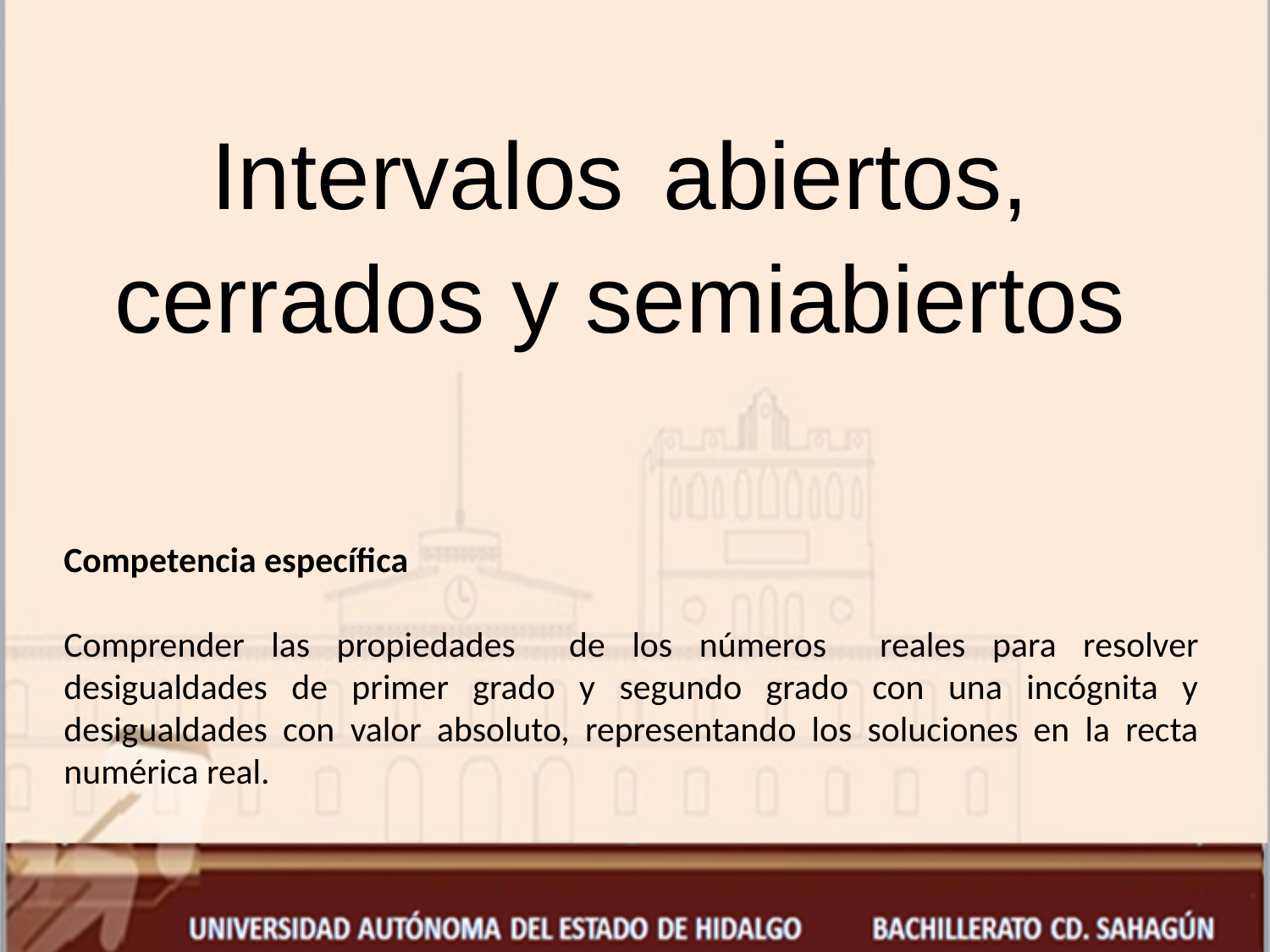

# Intervalos abiertos, cerrados y semiabiertos
Competencia específica

Comprender las propiedades  de los números  reales para resolver desigualdades de primer grado y segundo grado con una incógnita y desigualdades con valor absoluto, representando los soluciones en la recta numérica real.